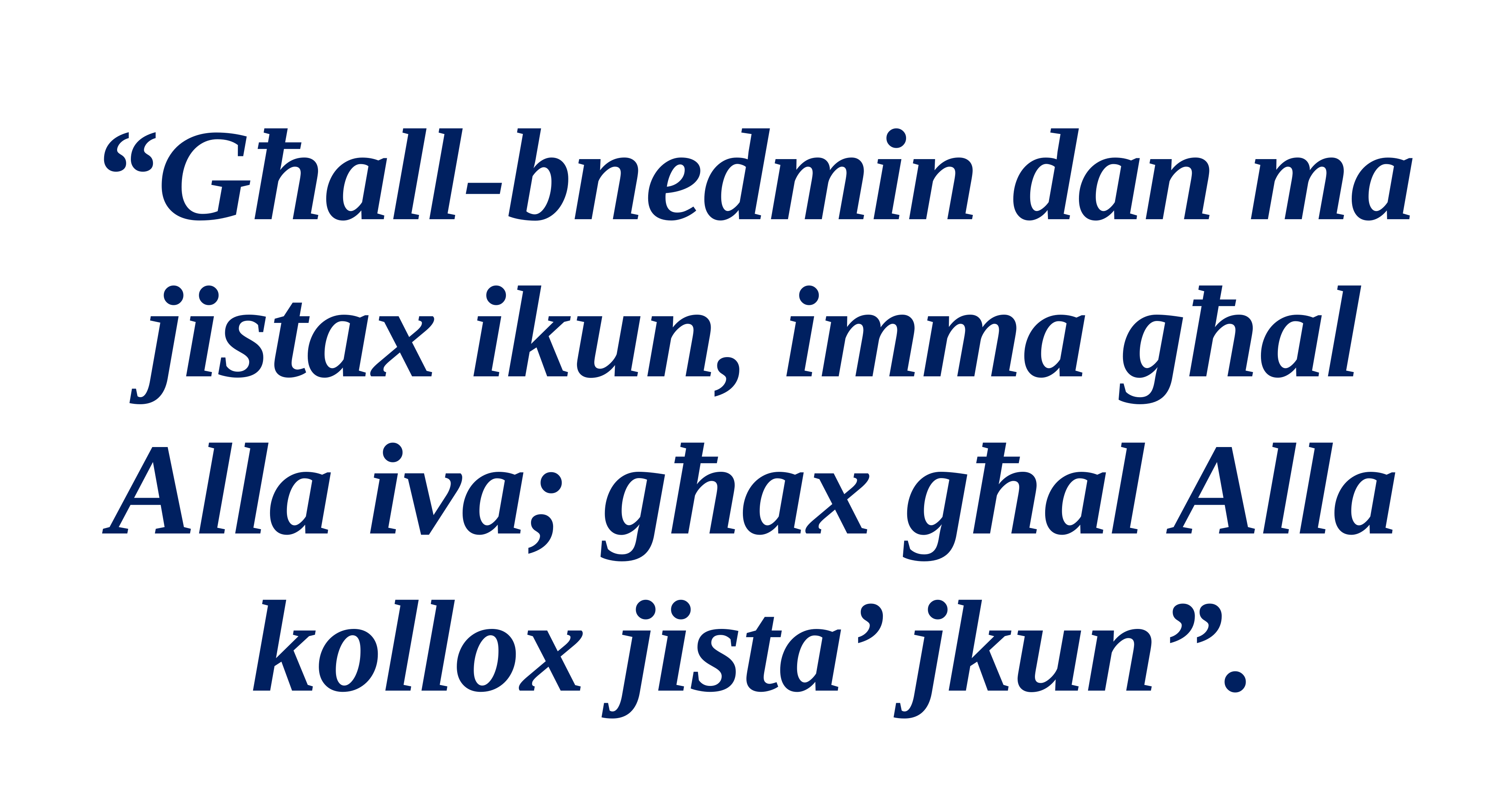

“Għall-bnedmin dan ma jistax ikun, imma għal Alla iva; għax għal Alla kollox jista’ jkun”.